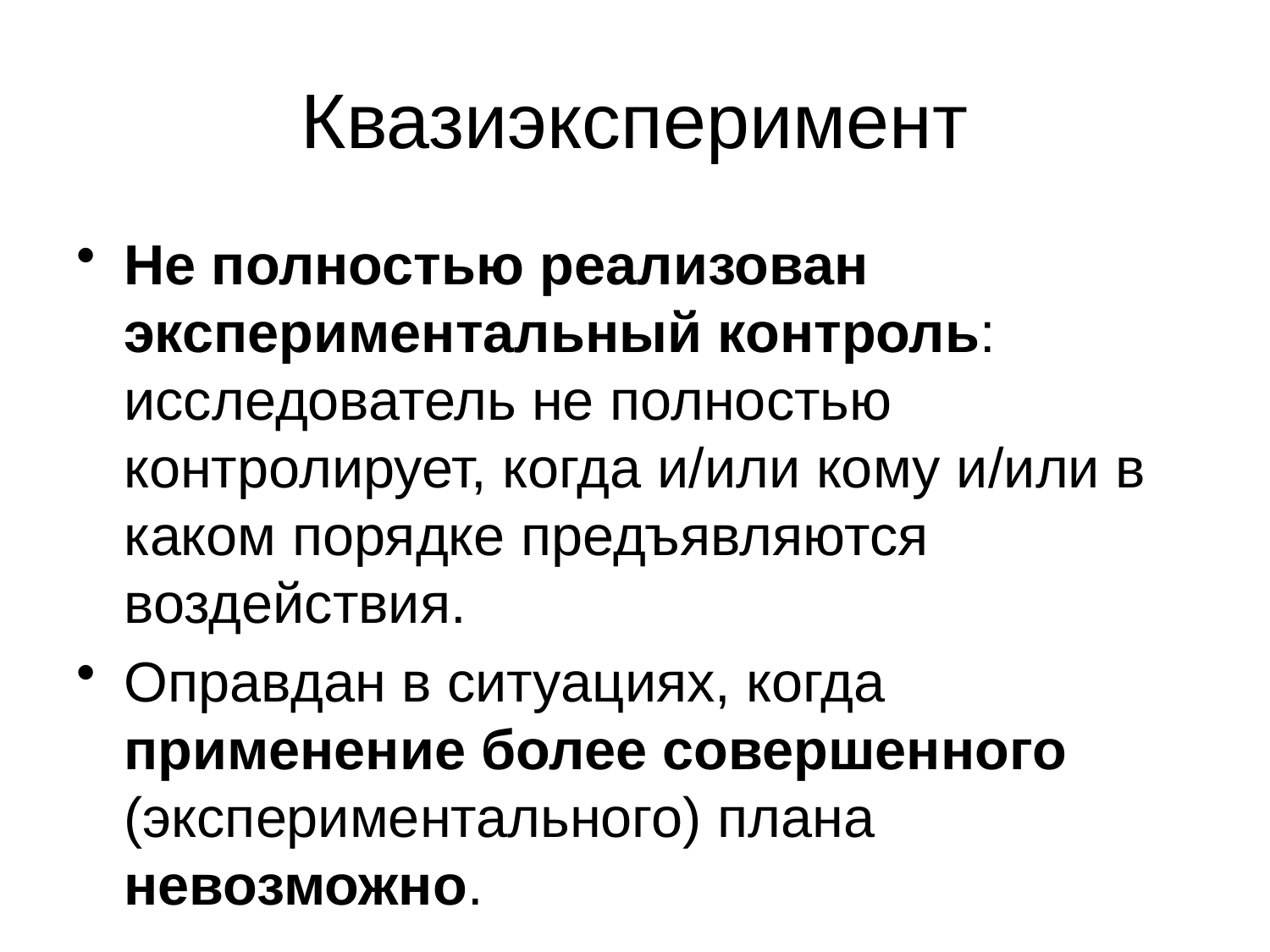

# Квазиэксперимент
Не полностью реализован экспериментальный контроль: исследователь не полностью контролирует, когда и/или кому и/или в каком порядке предъявляются воздействия.
Оправдан в ситуациях, когда применение более совершенного (экспериментального) плана невозможно.